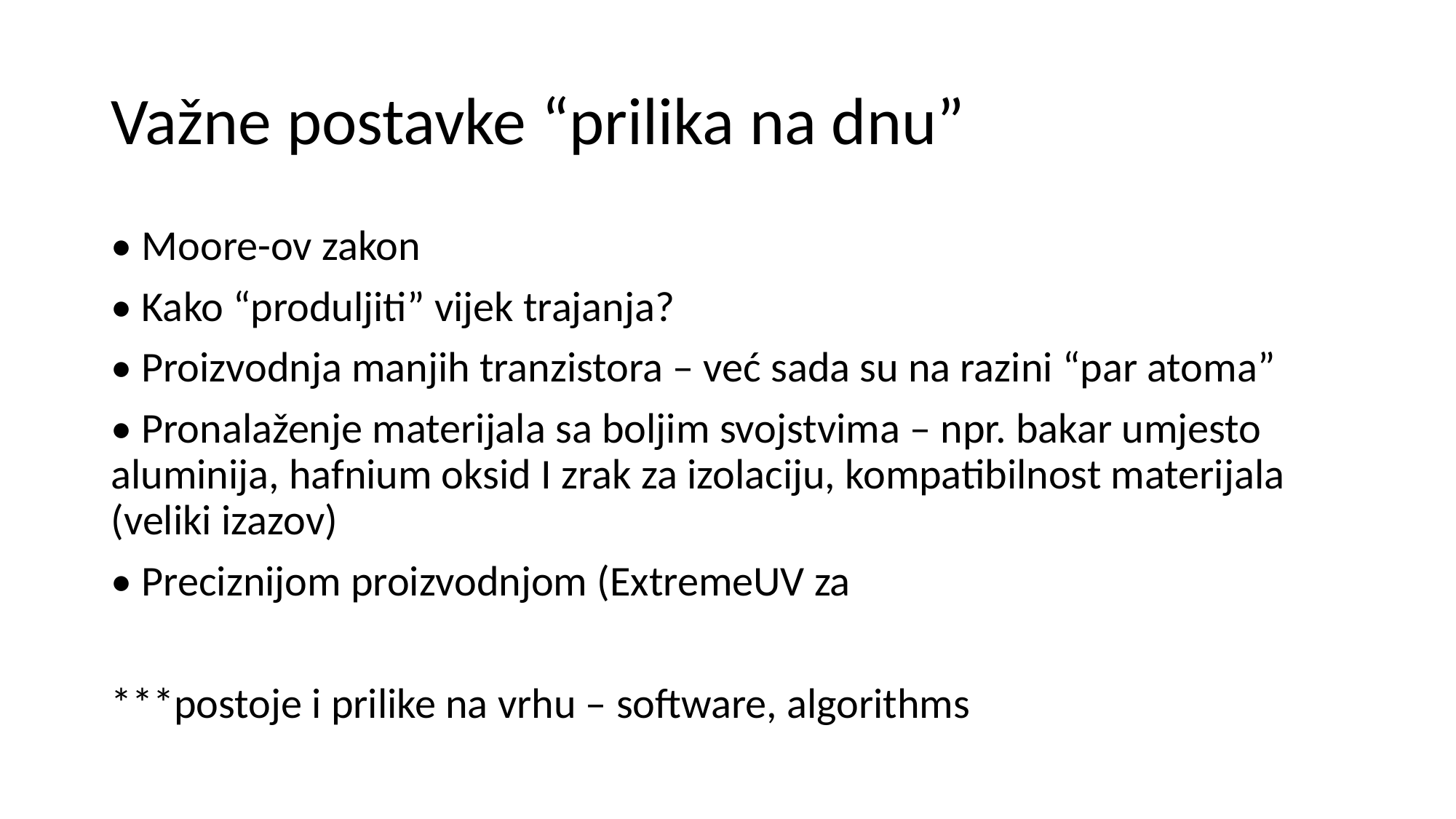

# Važne postavke “prilika na dnu”
• Moore-ov zakon
• Kako “produljiti” vijek trajanja?
• Proizvodnja manjih tranzistora – već sada su na razini “par atoma”
• Pronalaženje materijala sa boljim svojstvima – npr. bakar umjesto aluminija, hafnium oksid I zrak za izolaciju, kompatibilnost materijala (veliki izazov)
• Preciznijom proizvodnjom (ExtremeUV za

***postoje i prilike na vrhu – software, algorithms